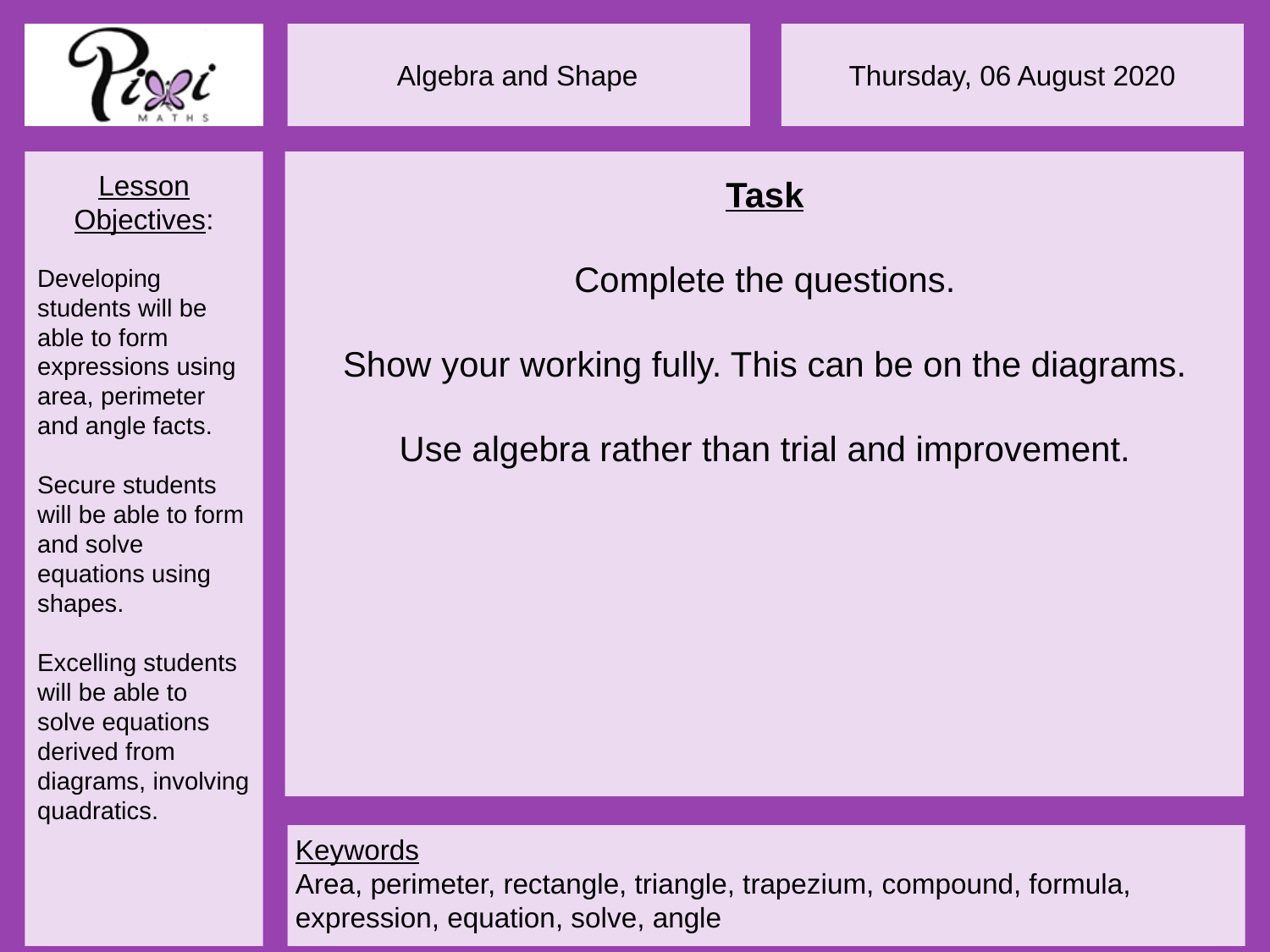

Task

Complete the questions.

Show your working fully. This can be on the diagrams.

Use algebra rather than trial and improvement.